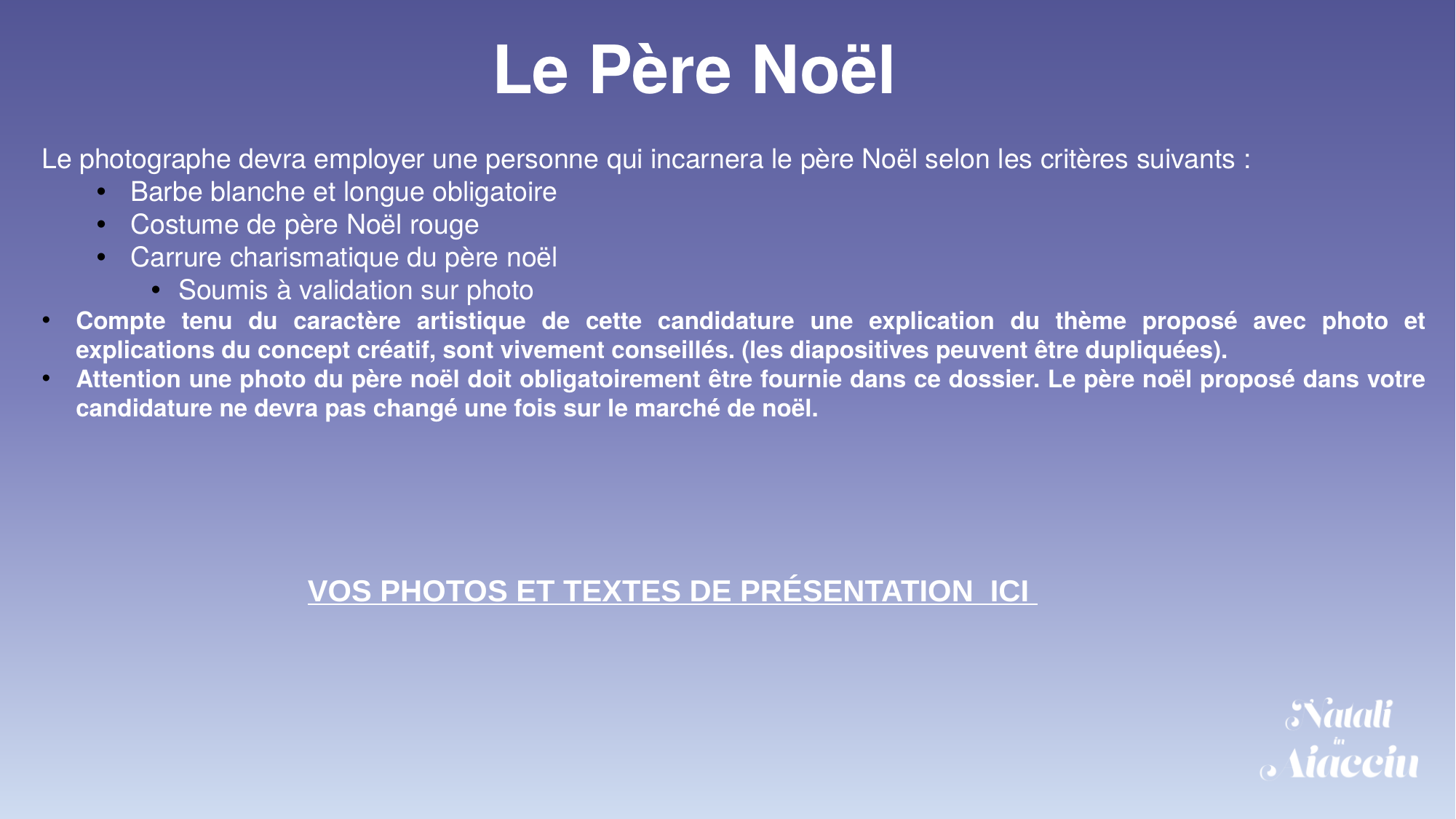

# Le Père Noël
Le photographe devra employer une personne qui incarnera le père Noël selon les critères suivants :
Barbe blanche et longue obligatoire
Costume de père Noël rouge
Carrure charismatique du père noël
Soumis à validation sur photo
Compte tenu du caractère artistique de cette candidature une explication du thème proposé avec photo et explications du concept créatif, sont vivement conseillés. (les diapositives peuvent être dupliquées).
Attention une photo du père noël doit obligatoirement être fournie dans ce dossier. Le père noël proposé dans votre candidature ne devra pas changé une fois sur le marché de noël.

VOS PHOTOS ET TEXTES DE PRÉSENTATION  ICI